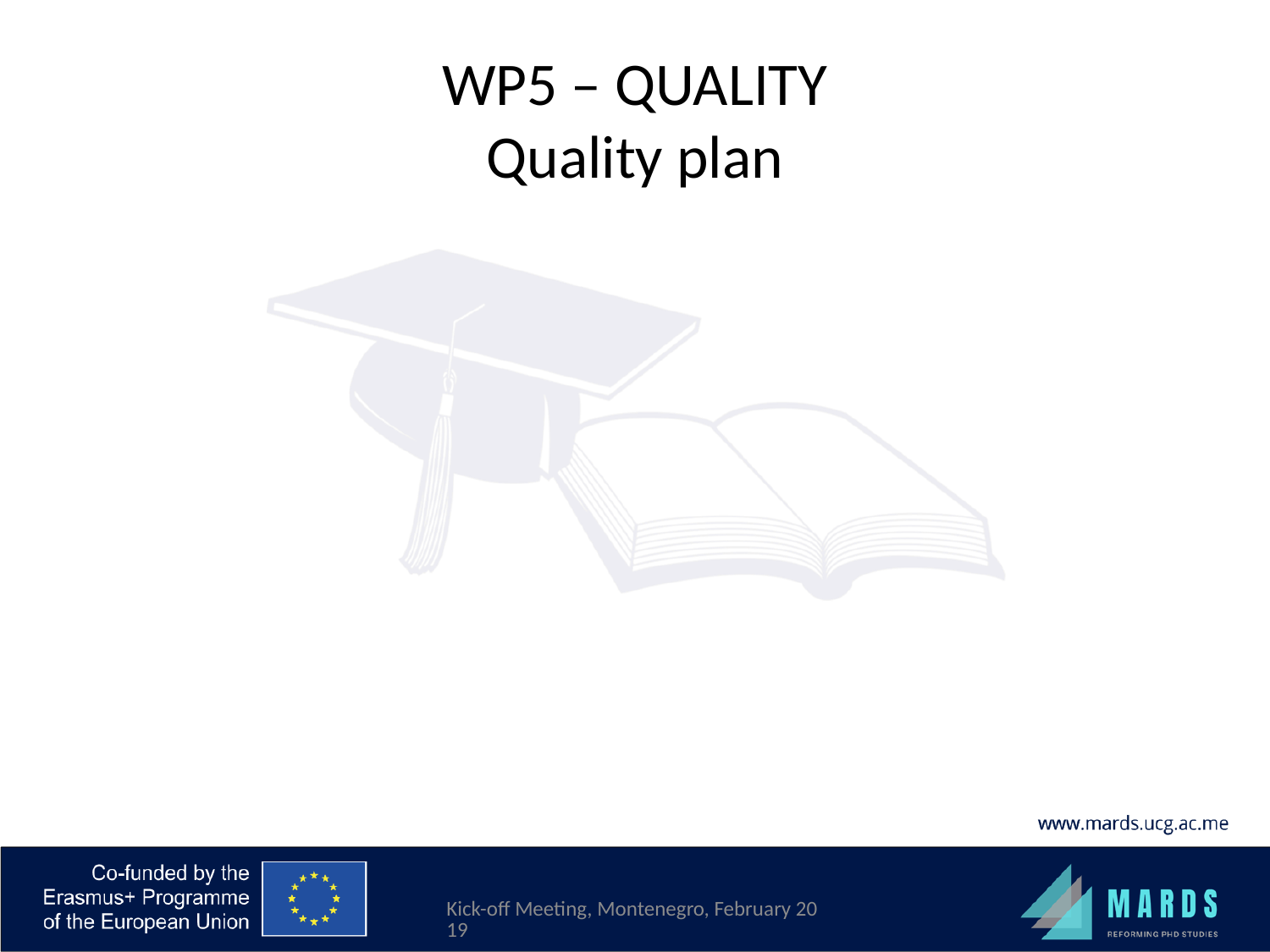

# WP5 – QUALITY Quality plan

Kick-off Meeting, Montenegro, February 2019